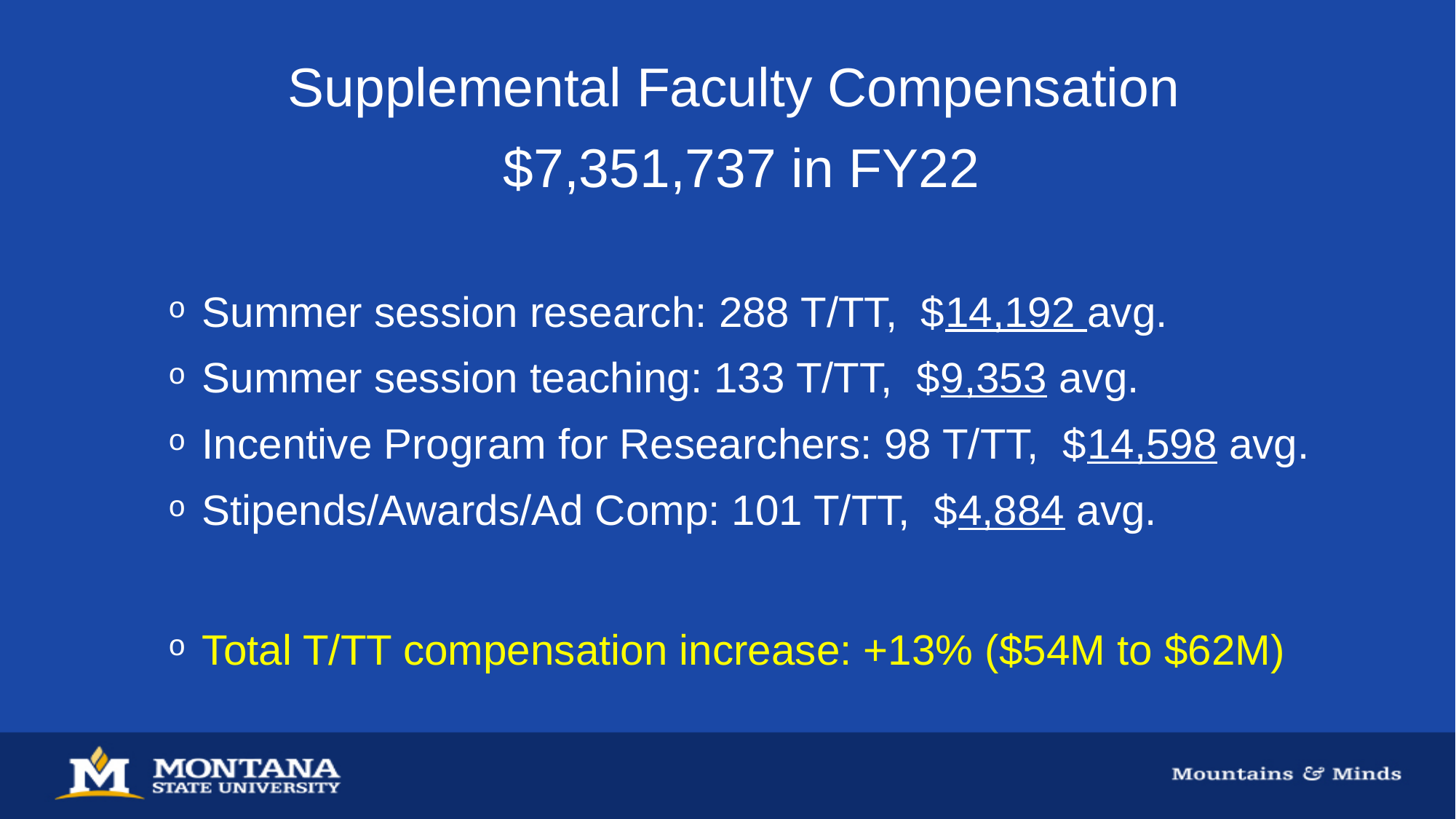

Supplemental Faculty Compensation
$7,351,737 in FY22
Summer session research: 288 T/TT,  $14,192 avg.
Summer session teaching: 133 T/TT,  $9,353 avg.
Incentive Program for Researchers: 98 T/TT,  $14,598 avg.
Stipends/Awards/Ad Comp: 101 T/TT,  $4,884 avg.

Total T/TT compensation increase: +13% ($54M to $62M)